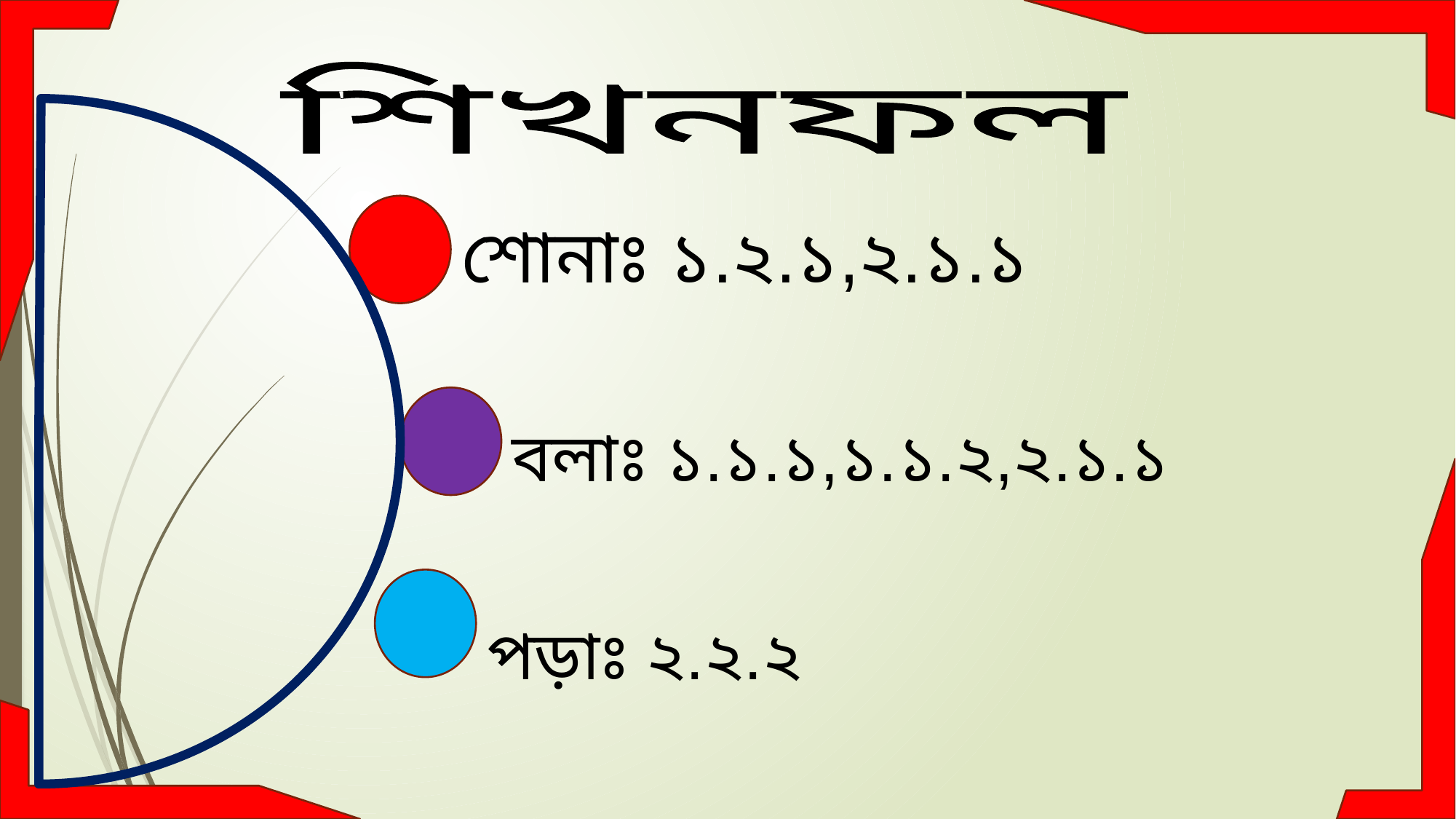

শিখনফল

শোনাঃ ১.২.১,২.১.১

বলাঃ ১.১.১,১.১.২,২.১.১

পড়াঃ ২.২.২